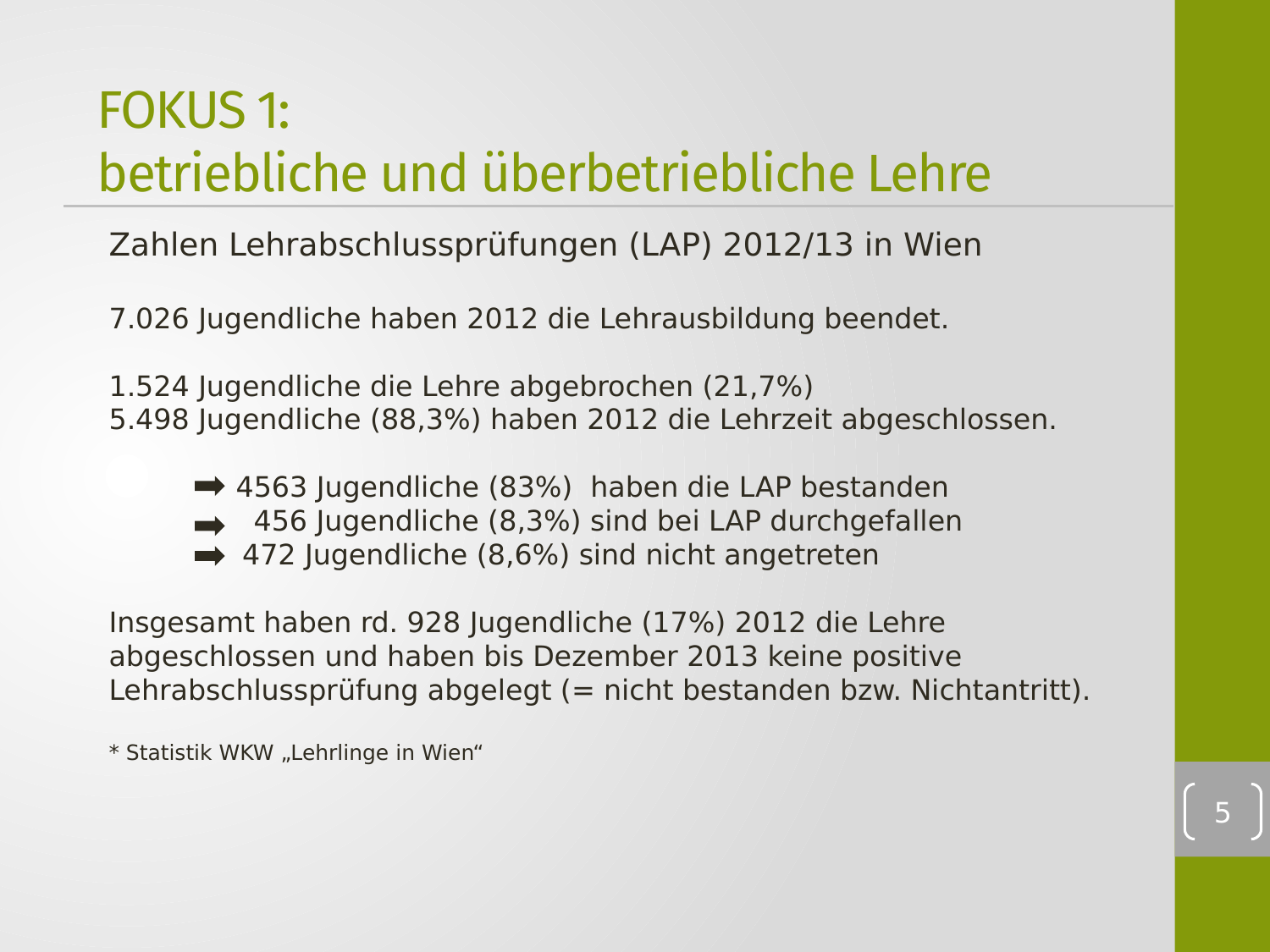

FOKUS 1:
betriebliche und überbetriebliche Lehre
Zahlen Lehrabschlussprüfungen (LAP) 2012/13 in Wien

7.026 Jugendliche haben 2012 die Lehrausbildung beendet.

1.524 Jugendliche die Lehre abgebrochen (21,7%)
5.498 Jugendliche (88,3%) haben 2012 die Lehrzeit abgeschlossen.
	4563 Jugendliche (83%)  haben die LAP bestanden
	  456 Jugendliche (8,3%) sind bei LAP durchgefallen
               472 Jugendliche (8,6%) sind nicht angetreten

Insgesamt haben rd. 928 Jugendliche (17%) 2012 die Lehre abgeschlossen und haben bis Dezember 2013 keine positive Lehrabschlussprüfung abgelegt (= nicht bestanden bzw. Nichtantritt).

* Statistik WKW „Lehrlinge in Wien“

5